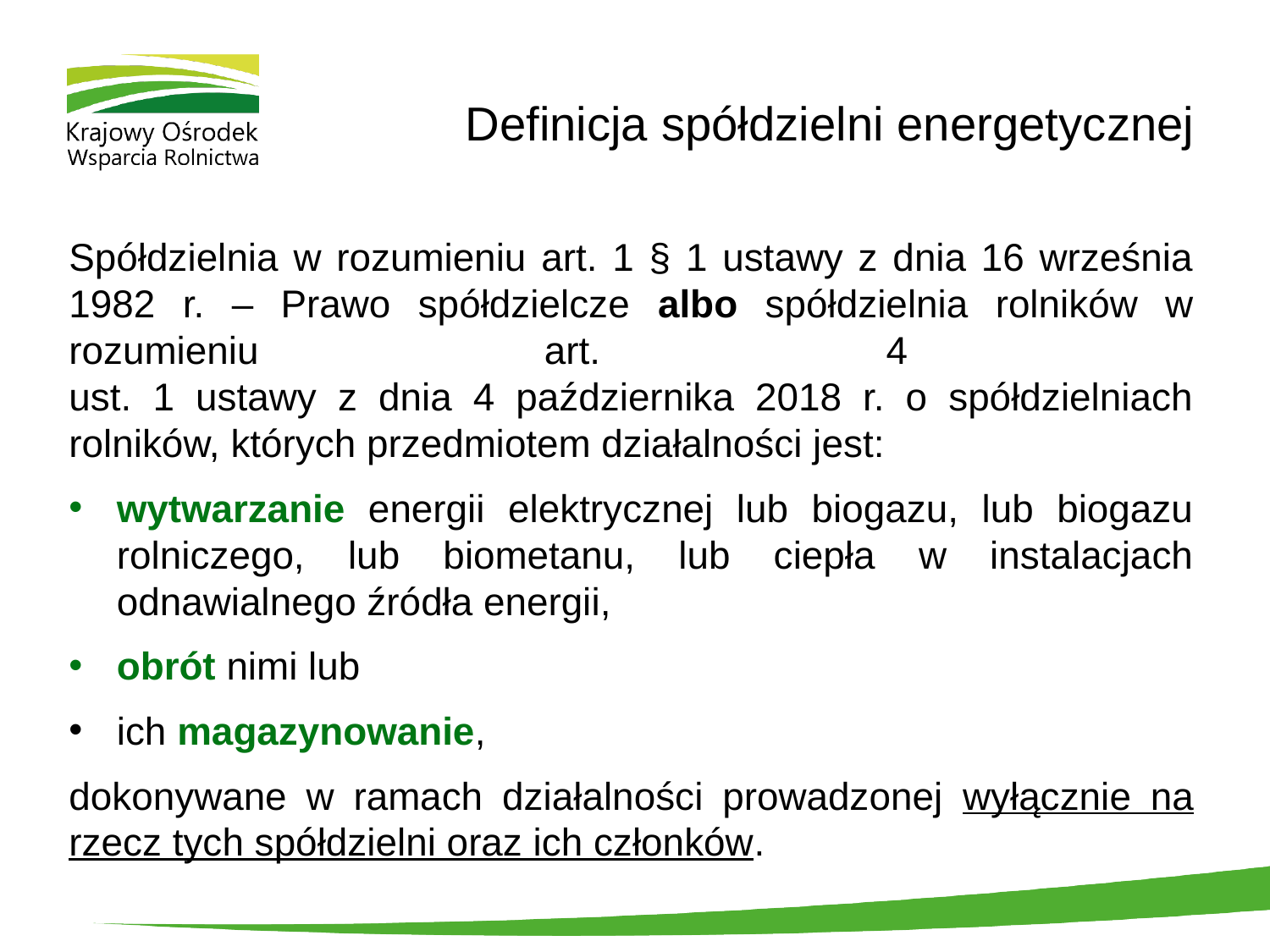

# Definicja spółdzielni energetycznej
Spółdzielnia w rozumieniu art. 1 § 1 ustawy z dnia 16 września 1982 r. – Prawo spółdzielcze albo spółdzielnia rolników w rozumieniu art. 4
ust. 1 ustawy z dnia 4 października 2018 r. o spółdzielniach rolników, których przedmiotem działalności jest:
wytwarzanie energii elektrycznej lub biogazu, lub biogazu rolniczego, lub biometanu, lub ciepła w instalacjach odnawialnego źródła energii,
obrót nimi lub
ich magazynowanie,
dokonywane w ramach działalności prowadzonej wyłącznie na rzecz tych spółdzielni oraz ich członków.